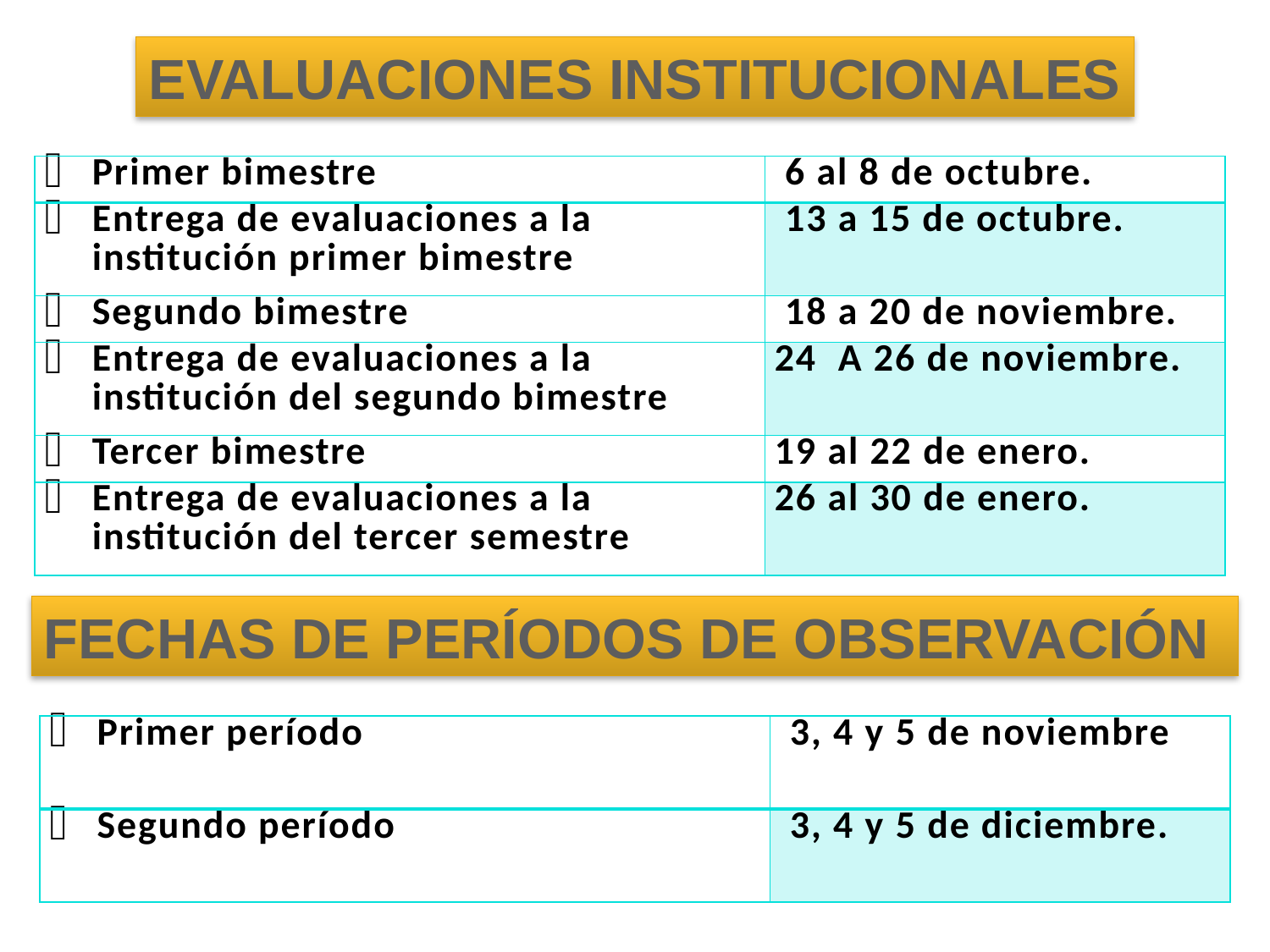

EVALUACIONES INSTITUCIONALES
| Primer bimestre | 6 al 8 de octubre. |
| --- | --- |
| Entrega de evaluaciones a la institución primer bimestre | 13 a 15 de octubre. |
| Segundo bimestre | 18 a 20 de noviembre. |
| Entrega de evaluaciones a la institución del segundo bimestre | 24 A 26 de noviembre. |
| Tercer bimestre | 19 al 22 de enero. |
| Entrega de evaluaciones a la institución del tercer semestre | 26 al 30 de enero. |
FECHAS DE PERÍODOS DE OBSERVACIÓN
| Primer período | 3, 4 y 5 de noviembre |
| --- | --- |
| Segundo período | 3, 4 y 5 de diciembre. |